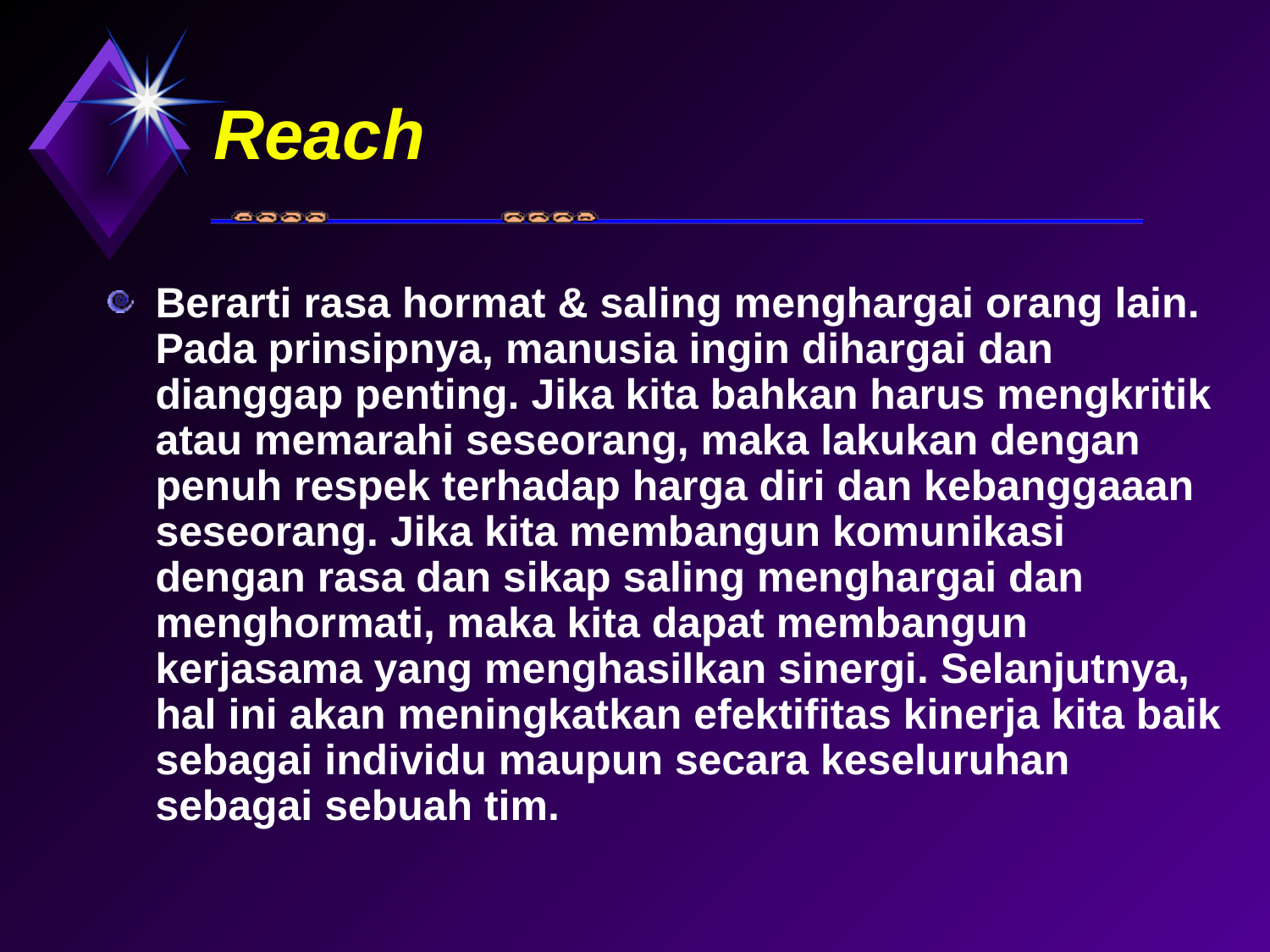

# Reach
Berarti rasa hormat & saling menghargai orang lain. Pada prinsipnya, manusia ingin dihargai dan dianggap penting. Jika kita bahkan harus mengkritik atau memarahi seseorang, maka lakukan dengan penuh respek terhadap harga diri dan kebanggaaan seseorang. Jika kita membangun komunikasi dengan rasa dan sikap saling menghargai dan menghormati, maka kita dapat membangun kerjasama yang menghasilkan sinergi. Selanjutnya, hal ini akan meningkatkan efektifitas kinerja kita baik sebagai individu maupun secara keseluruhan sebagai sebuah tim.